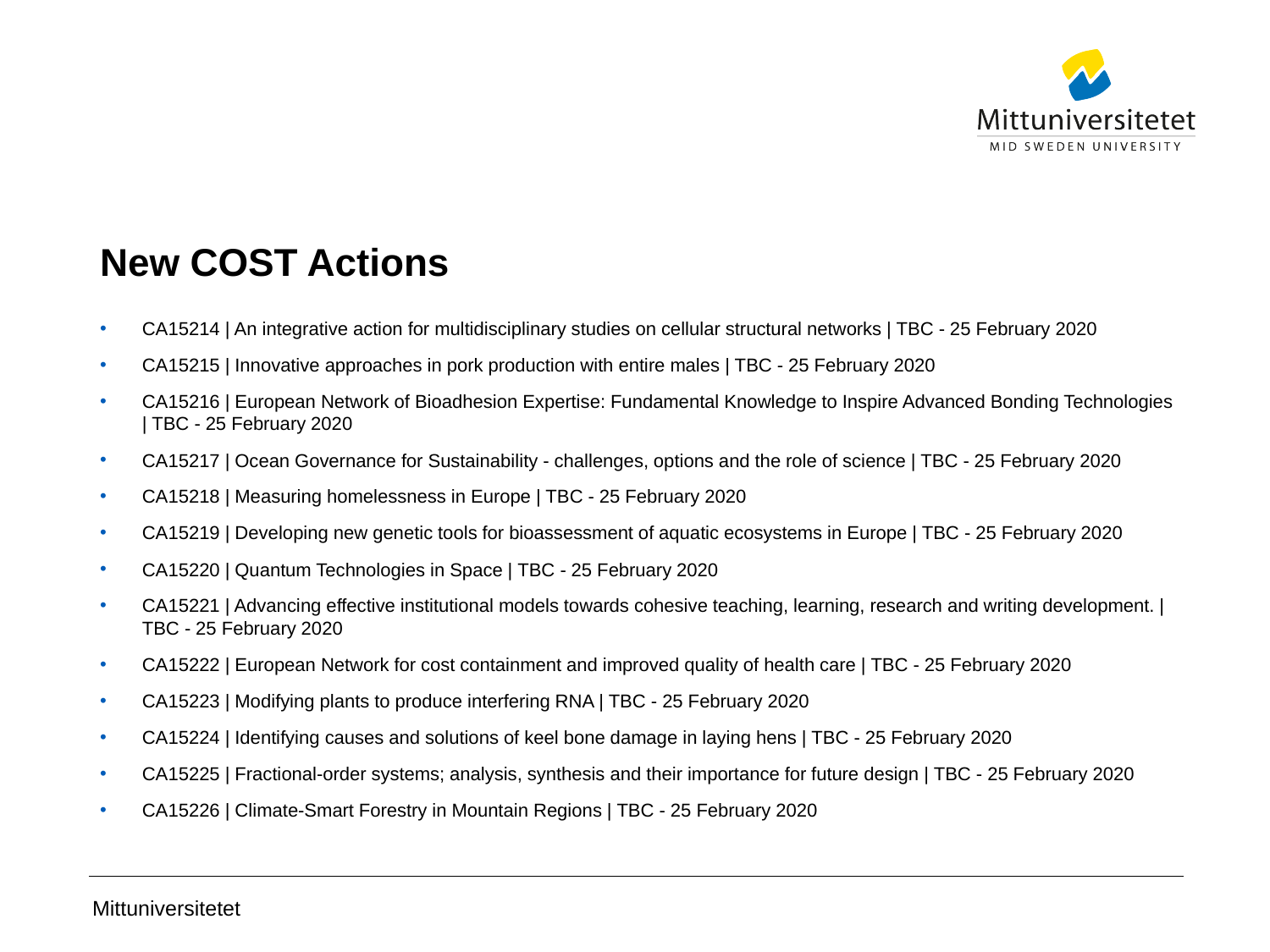

# New COST Actions
CA15214 | ​An integrative action for multidisciplinary studies on cellular structural networks | TBC - 25 February 2020
CA15215 | Innovative approaches in pork production with entire males | TBC - 25 February 2020
CA15216 | European Network of Bioadhesion Expertise: Fundamental Knowledge to Inspire Advanced Bonding Technologies | TBC - 25 February 2020
CA15217 | Ocean Governance for Sustainability - challenges, options and the role of science | TBC - 25 February 2020
CA15218 | Measuring homelessness in Europe | TBC - 25 February 2020
CA15219 | Developing new genetic tools for bioassessment of aquatic ecosystems in Europe | TBC - 25 February 2020
CA15220 | Quantum Technologies in Space | TBC - 25 February 2020
CA15221 | Advancing effective institutional models towards cohesive teaching, learning, research and writing development. | TBC - 25 February 2020
CA15222 | European Network for cost containment and improved quality of health care | TBC - 25 February 2020
CA15223 | Modifying plants to produce interfering RNA | TBC - 25 February 2020
CA15224 | Identifying causes and solutions of keel bone damage in laying hens | TBC - 25 February 2020
CA15225 | Fractional-order systems; analysis, synthesis and their importance for future design | TBC - 25 February 2020
CA15226 | Climate-Smart Forestry in Mountain Regions | TBC - 25 February 2020